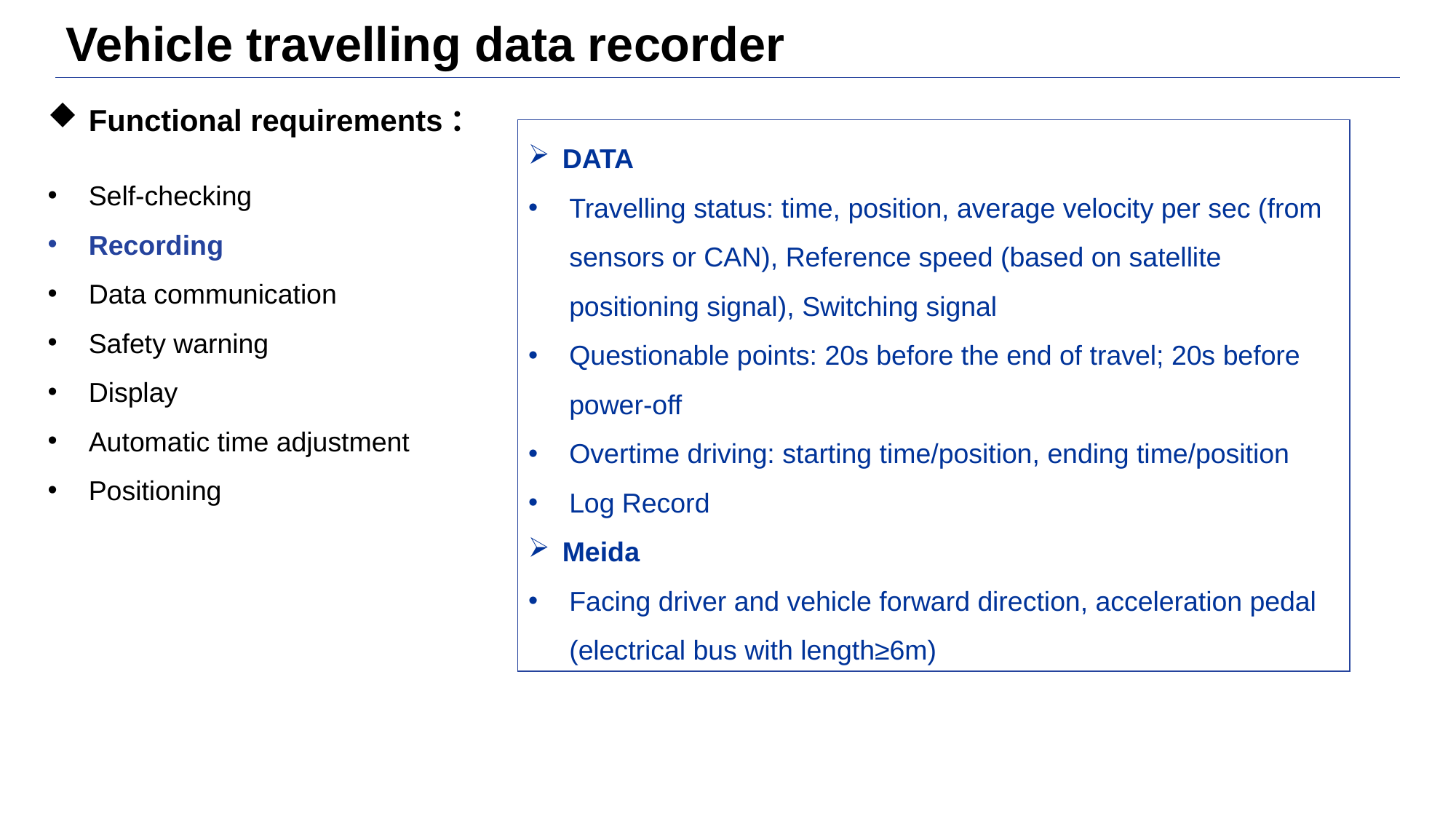

Vehicle travelling data recorder
Functional requirements：
DATA
Travelling status: time, position, average velocity per sec (from sensors or CAN), Reference speed (based on satellite positioning signal), Switching signal
Questionable points: 20s before the end of travel; 20s before power-off
Overtime driving: starting time/position, ending time/position
Log Record
Meida
Facing driver and vehicle forward direction, acceleration pedal (electrical bus with length≥6m)
Self-checking
Recording
Data communication
Safety warning
Display
Automatic time adjustment
Positioning